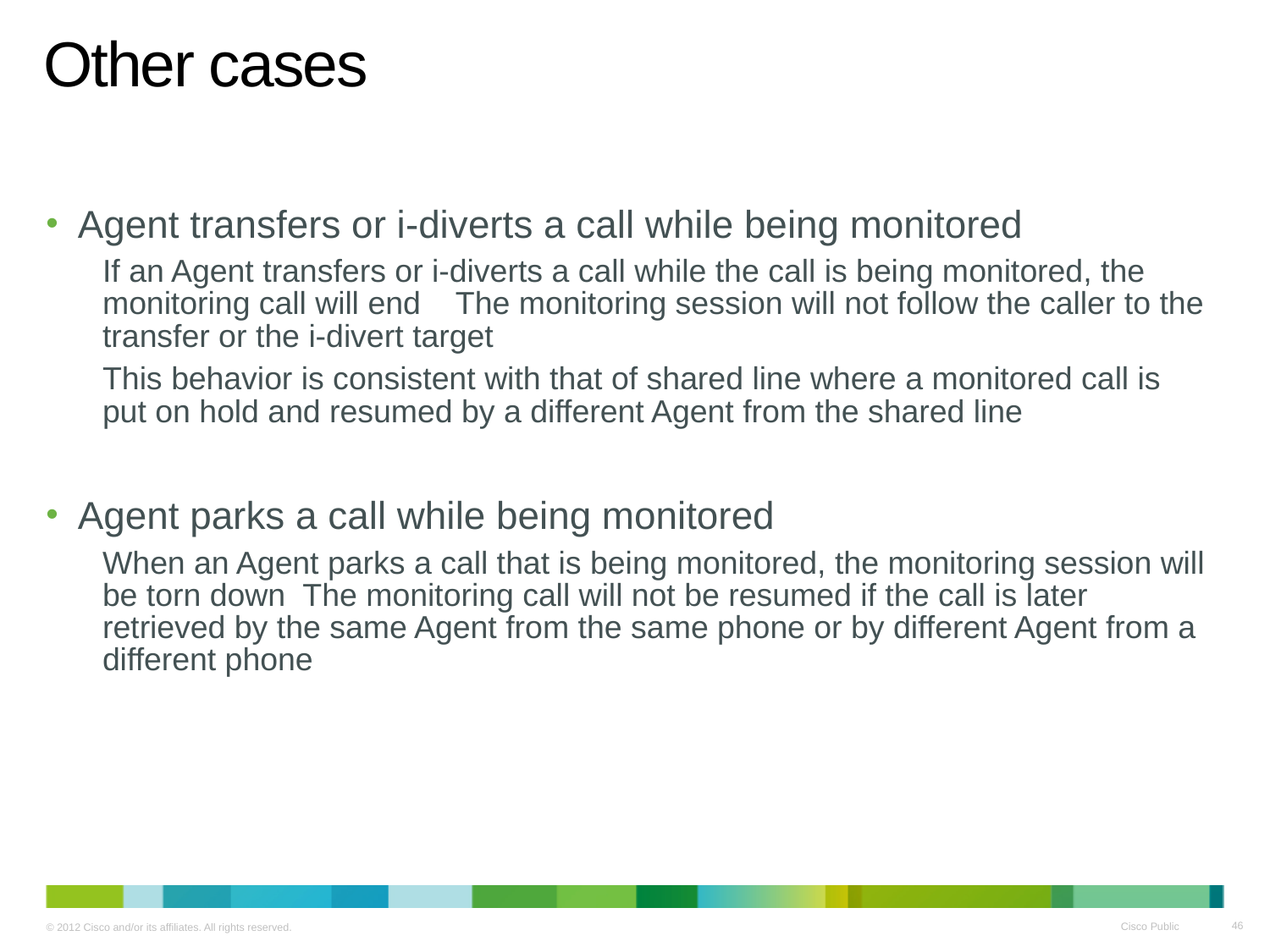

# Other cases
Agent transfers or i-diverts a call while being monitored
If an Agent transfers or i-diverts a call while the call is being monitored, the monitoring call will end    The monitoring session will not follow the caller to the transfer or the i-divert target
This behavior is consistent with that of shared line where a monitored call is put on hold and resumed by a different Agent from the shared line

Agent parks a call while being monitored
When an Agent parks a call that is being monitored, the monitoring session will be torn down  The monitoring call will not be resumed if the call is later retrieved by the same Agent from the same phone or by different Agent from a different phone